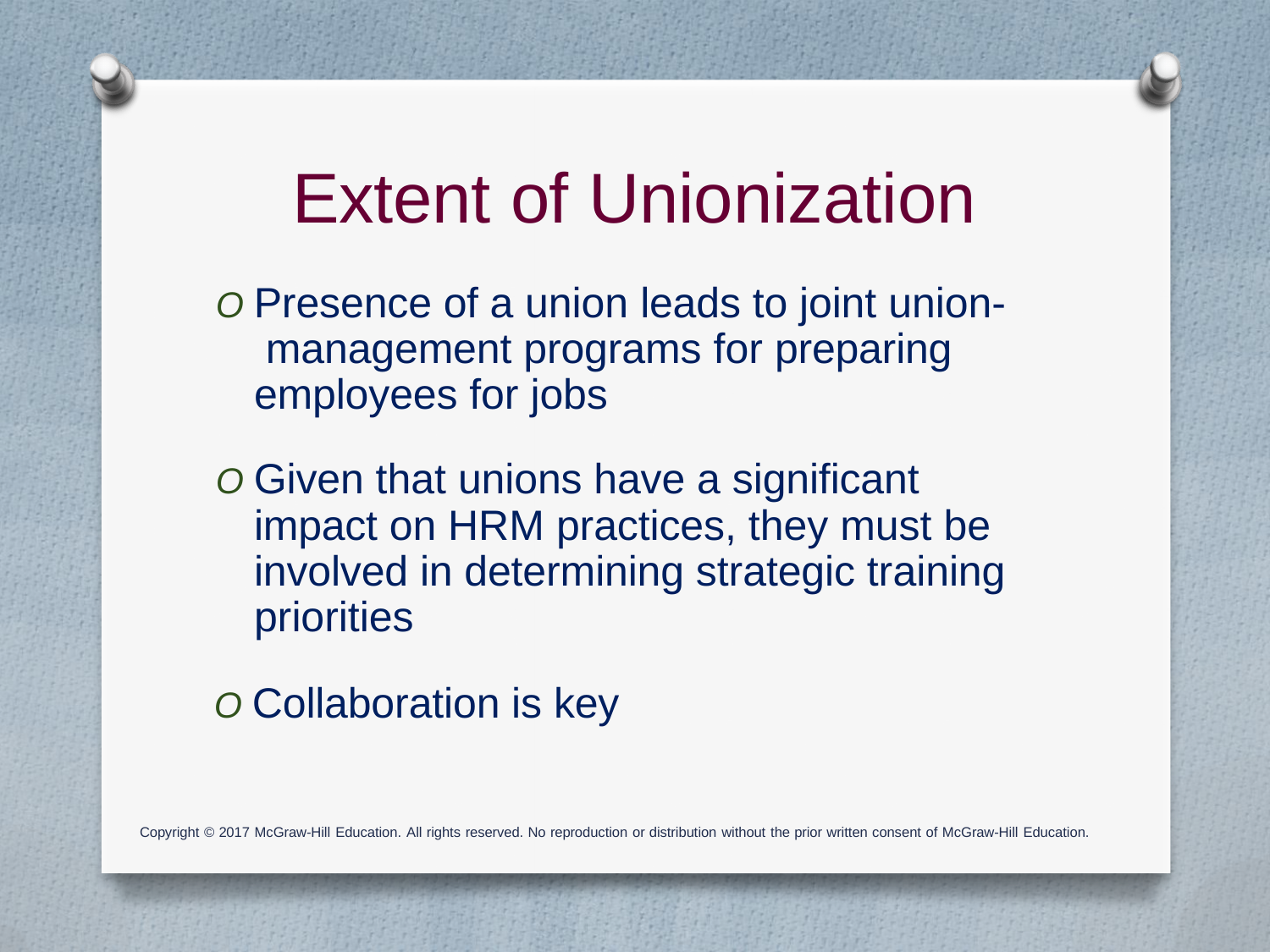

# Extent of Unionization
O Presence of a union leads to joint union-  management programs for preparing  employees for jobs
O Given that unions have a significant  impact on HRM practices, they must be  involved in determining strategic training  priorities
O Collaboration is key
Copyright © 2017 McGraw-Hill Education. All rights reserved. No reproduction or distribution without the prior written consent of McGraw-Hill Education.